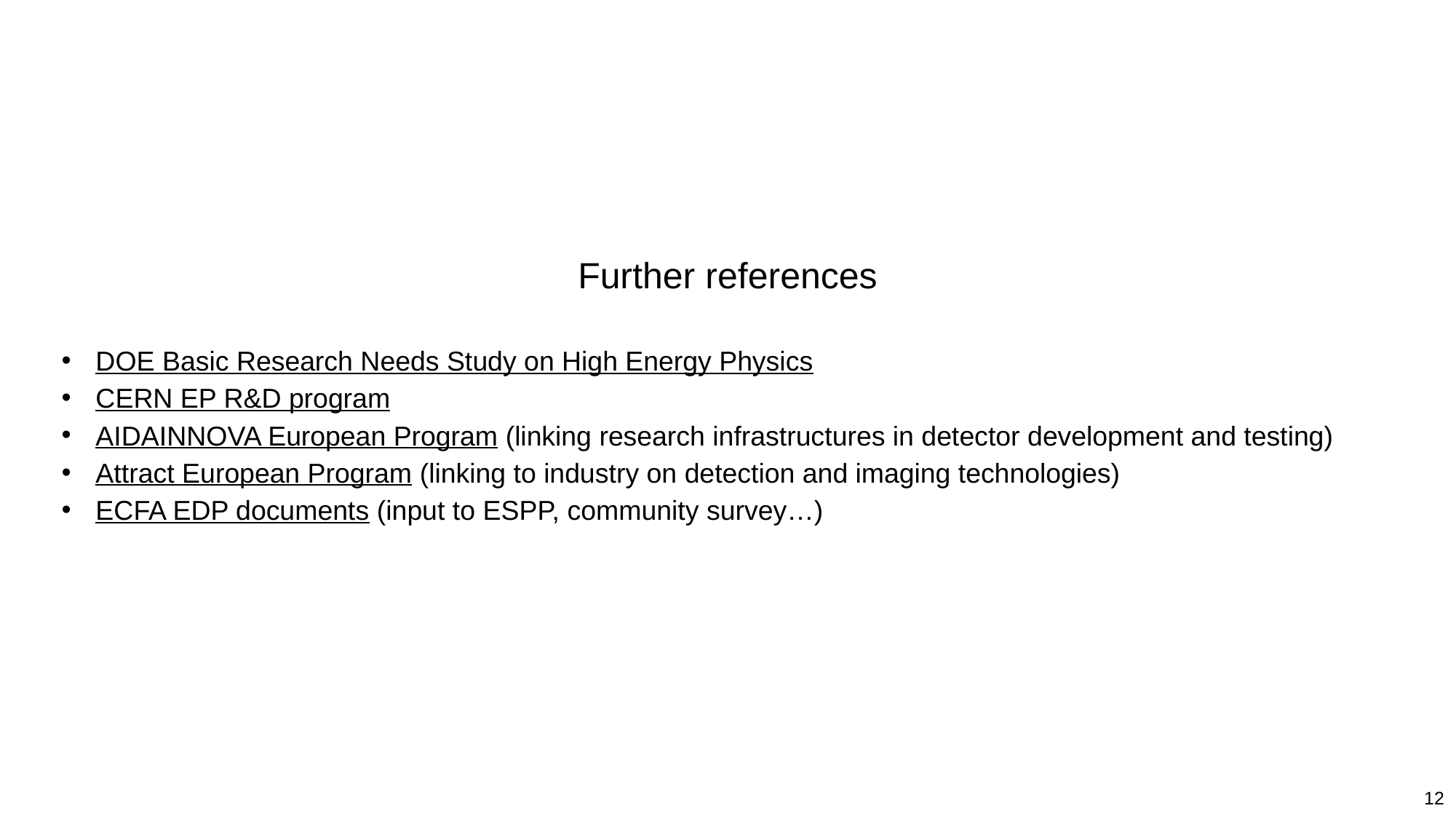

Further references
DOE Basic Research Needs Study on High Energy Physics
CERN EP R&D program
AIDAINNOVA European Program (linking research infrastructures in detector development and testing)
Attract European Program (linking to industry on detection and imaging technologies)
ECFA EDP documents (input to ESPP, community survey…)

12